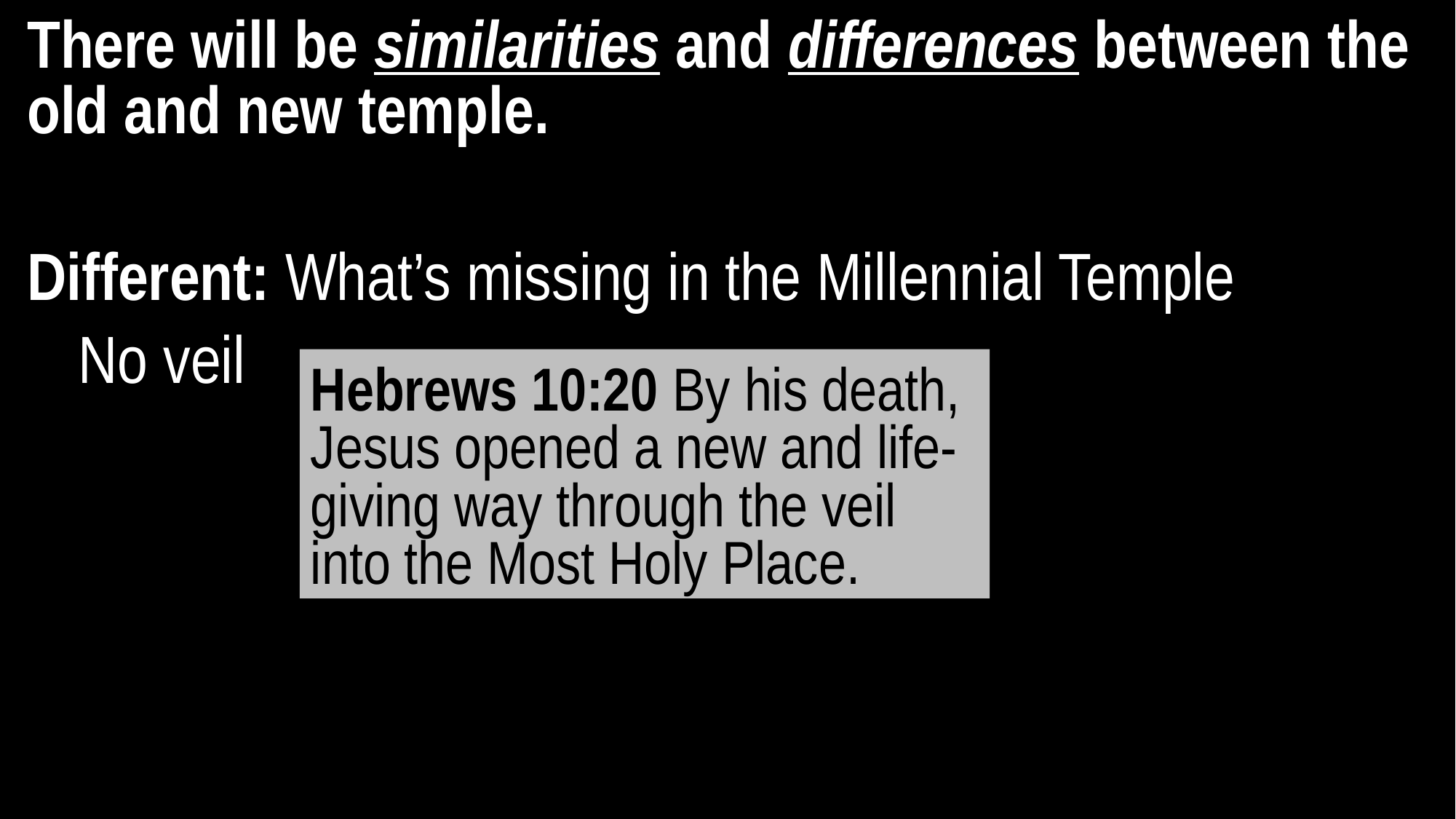

There will be similarities and differences between the old and new temple.

Different: What’s missing in the Millennial Temple
No veil

Hebrews 10:20 By his death, Jesus opened a new and life-giving way through the veil into the Most Holy Place.